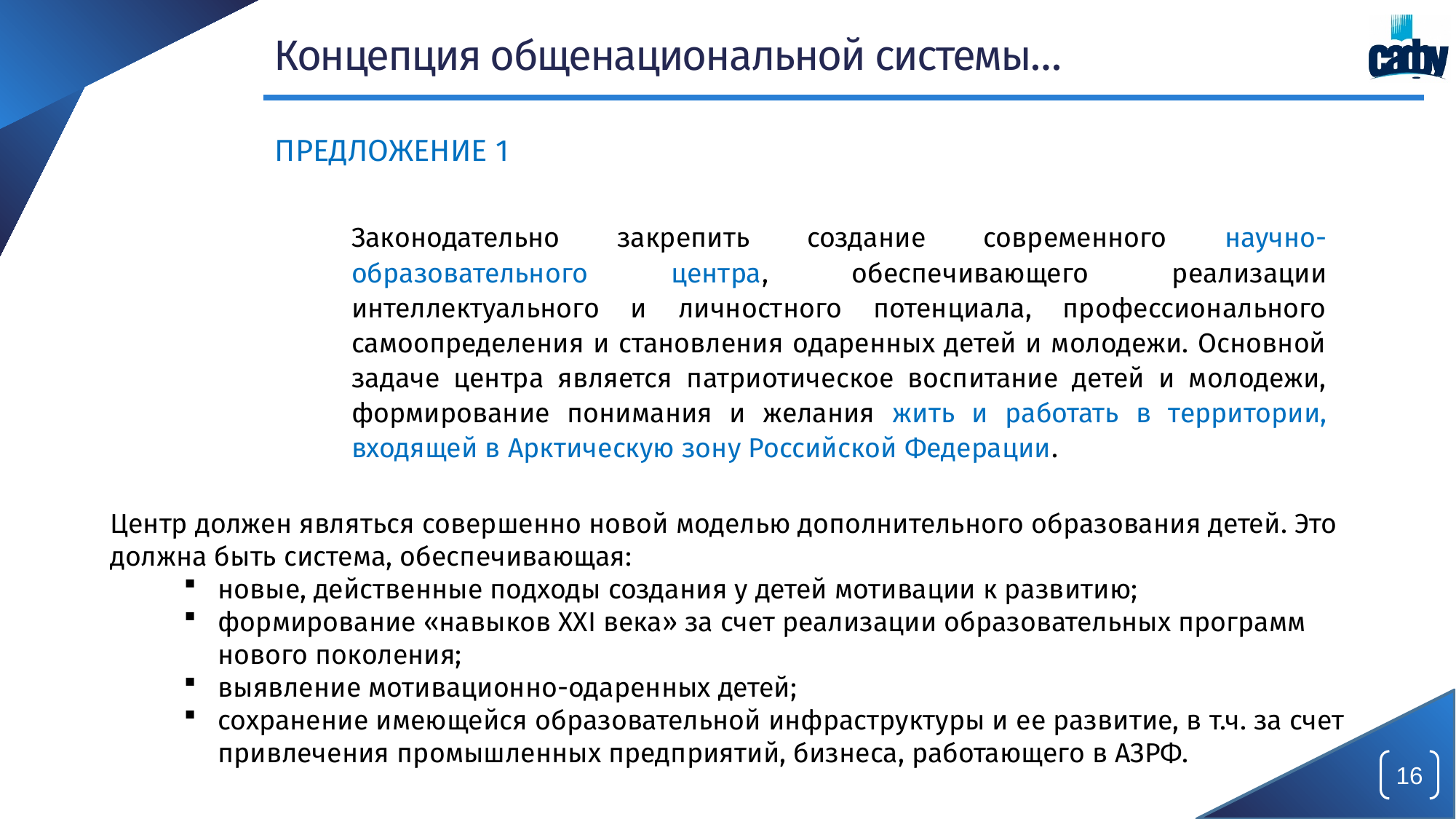

# Концепция общенациональной системы…
ПРЕДЛОЖЕНИЕ 1
Законодательно закрепить создание современного научно-образовательного центра, обеспечивающего реализации интеллектуального и личностного потенциала, профессионального самоопределения и становления одаренных детей и молодежи. Основной задаче центра является патриотическое воспитание детей и молодежи, формирование понимания и желания жить и работать в территории, входящей в Арктическую зону Российской Федерации.
Центр должен являться совершенно новой моделью дополнительного образования детей. Это должна быть система, обеспечивающая:
новые, действенные подходы создания у детей мотивации к развитию;
формирование «навыков XXI века» за счет реализации образовательных программ нового поколения;
выявление мотивационно-одаренных детей;
сохранение имеющейся образовательной инфраструктуры и ее развитие, в т.ч. за счет привлечения промышленных предприятий, бизнеса, работающего в АЗРФ.
16